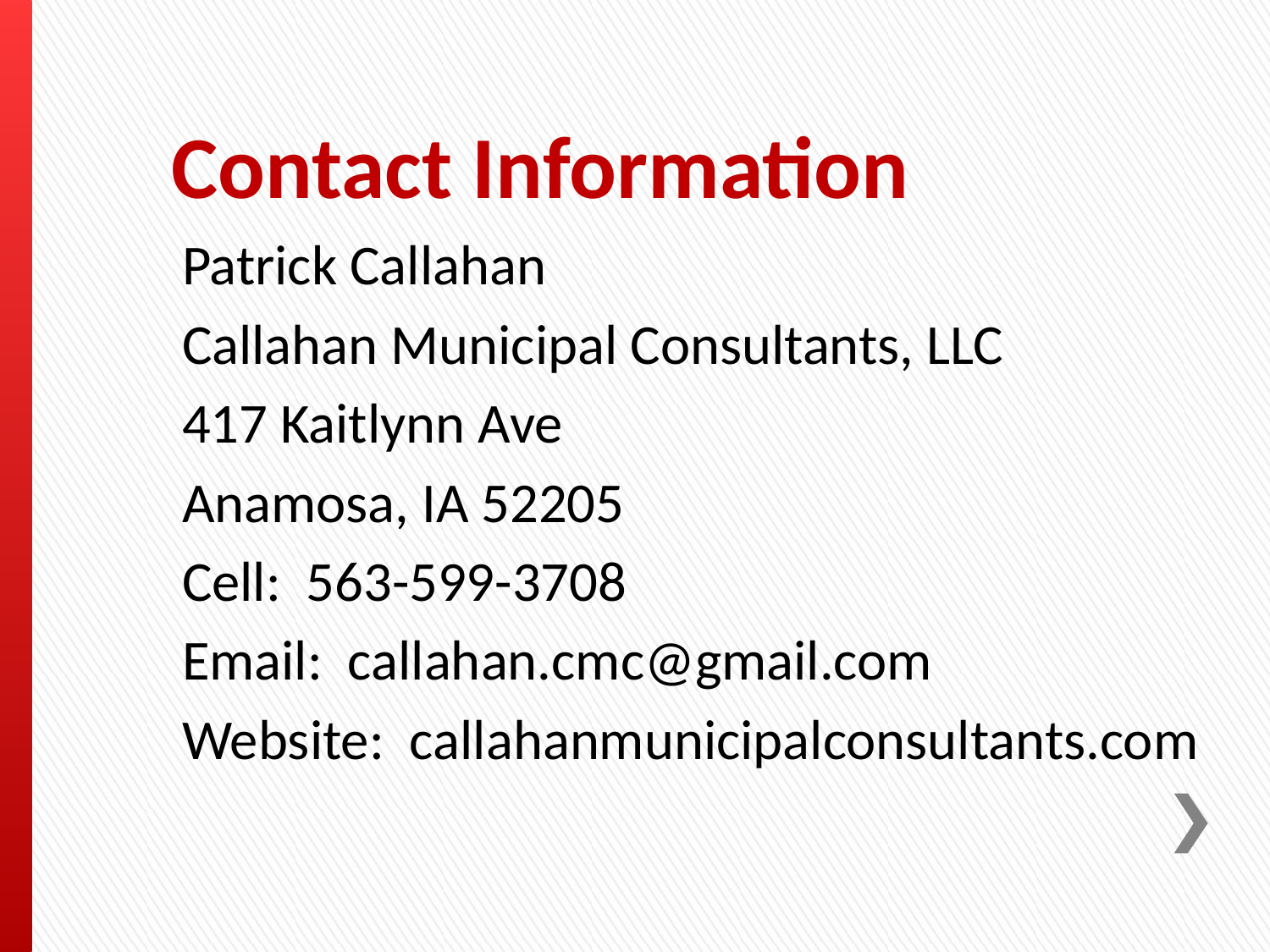

# Contact Information
Patrick Callahan
Callahan Municipal Consultants, LLC
417 Kaitlynn Ave
Anamosa, IA 52205
Cell:  563-599-3708
Email:  callahan.cmc@gmail.com
Website:  callahanmunicipalconsultants.com